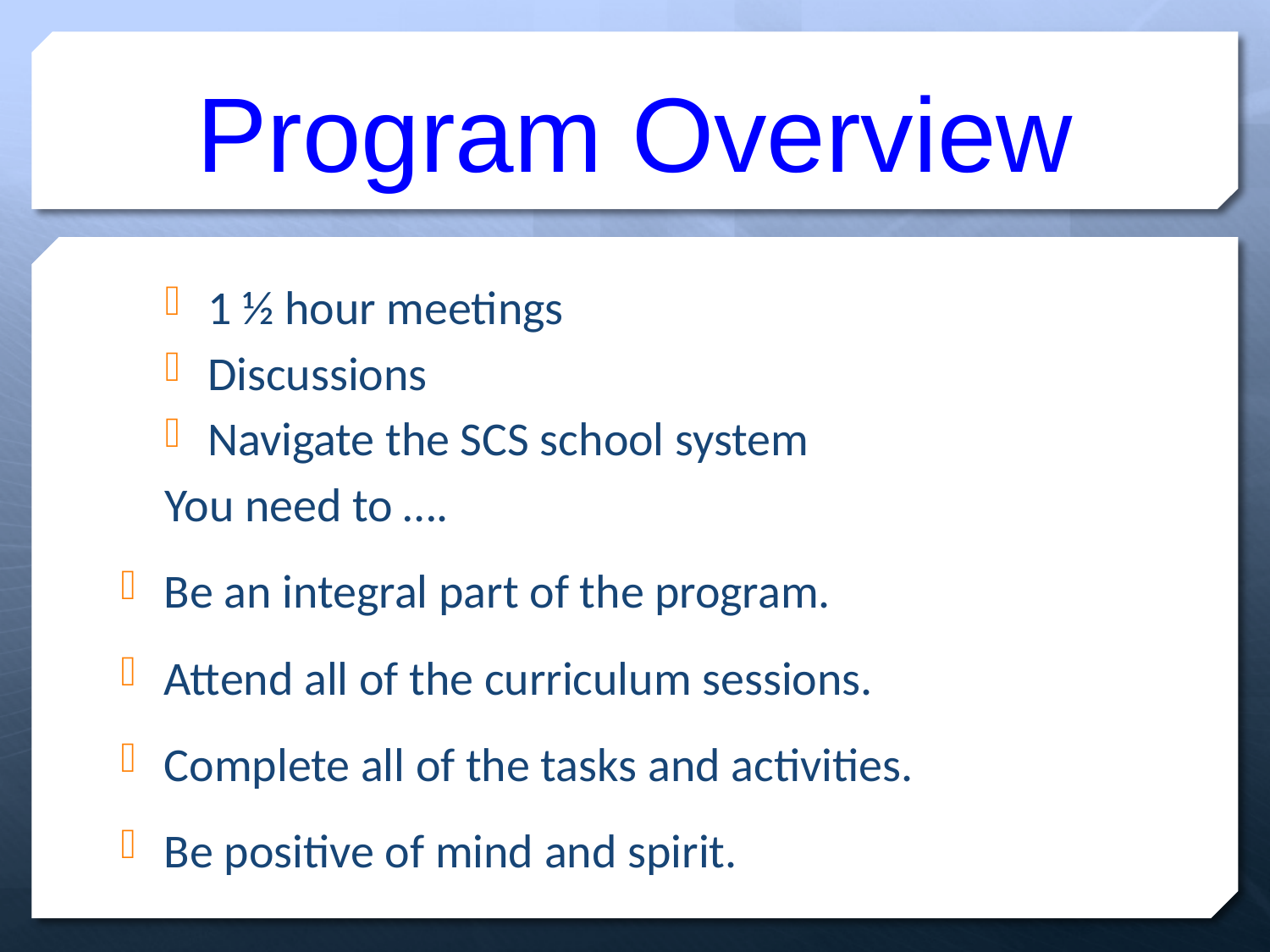

# Program Overview
1 ½ hour meetings
Discussions
Navigate the SCS school system
You need to ….
Be an integral part of the program.
Attend all of the curriculum sessions.
Complete all of the tasks and activities.
Be positive of mind and spirit.